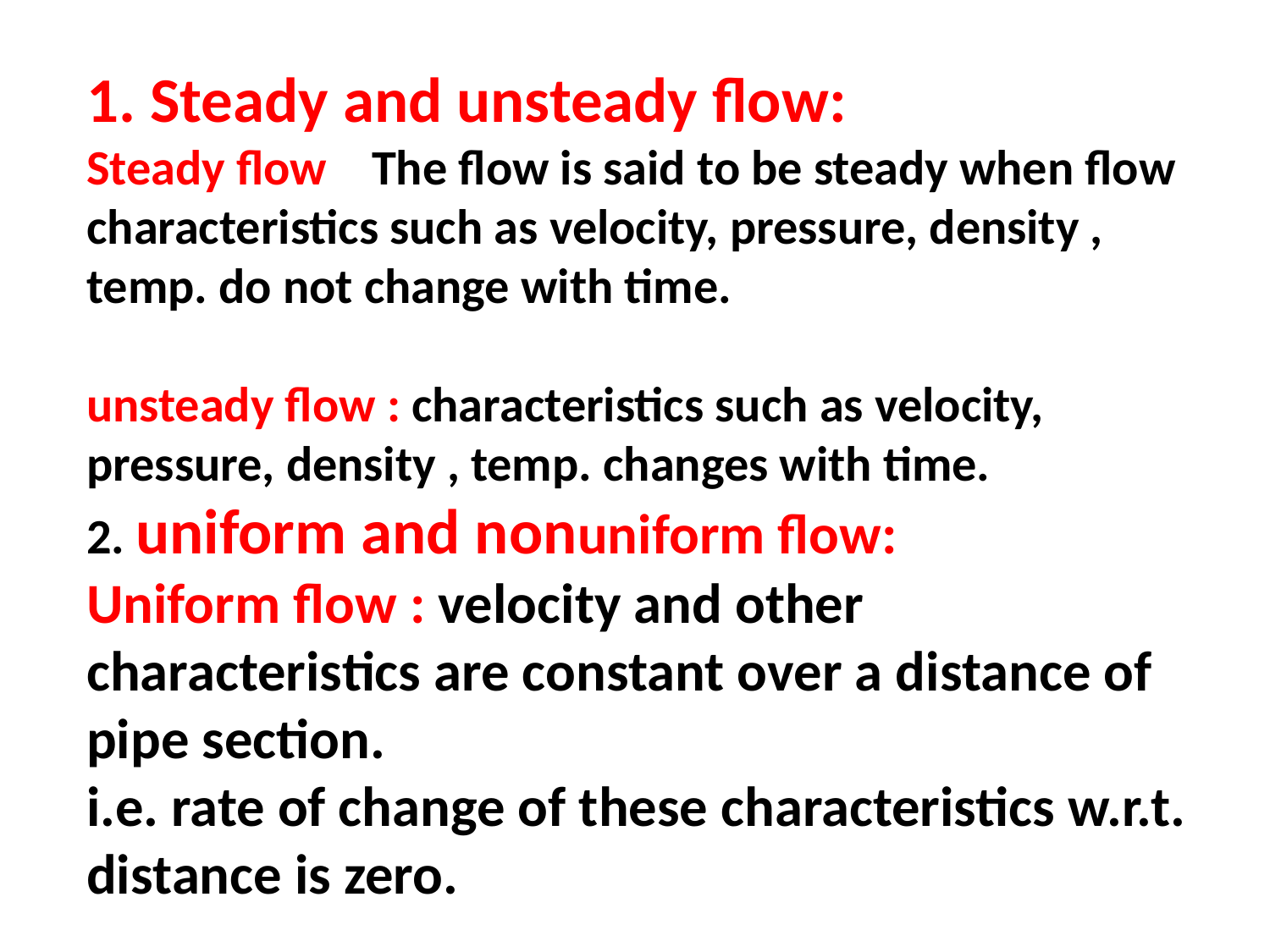

1. Steady and unsteady flow:
Steady flow    The flow is said to be steady when flow characteristics such as velocity, pressure, density , temp. do not change with time.

unsteady flow : characteristics such as velocity, pressure, density , temp. changes with time.
2. uniform and nonuniform flow:
Uniform flow : velocity and other characteristics are constant over a distance of pipe section.
i.e. rate of change of these characteristics w.r.t. distance is zero.